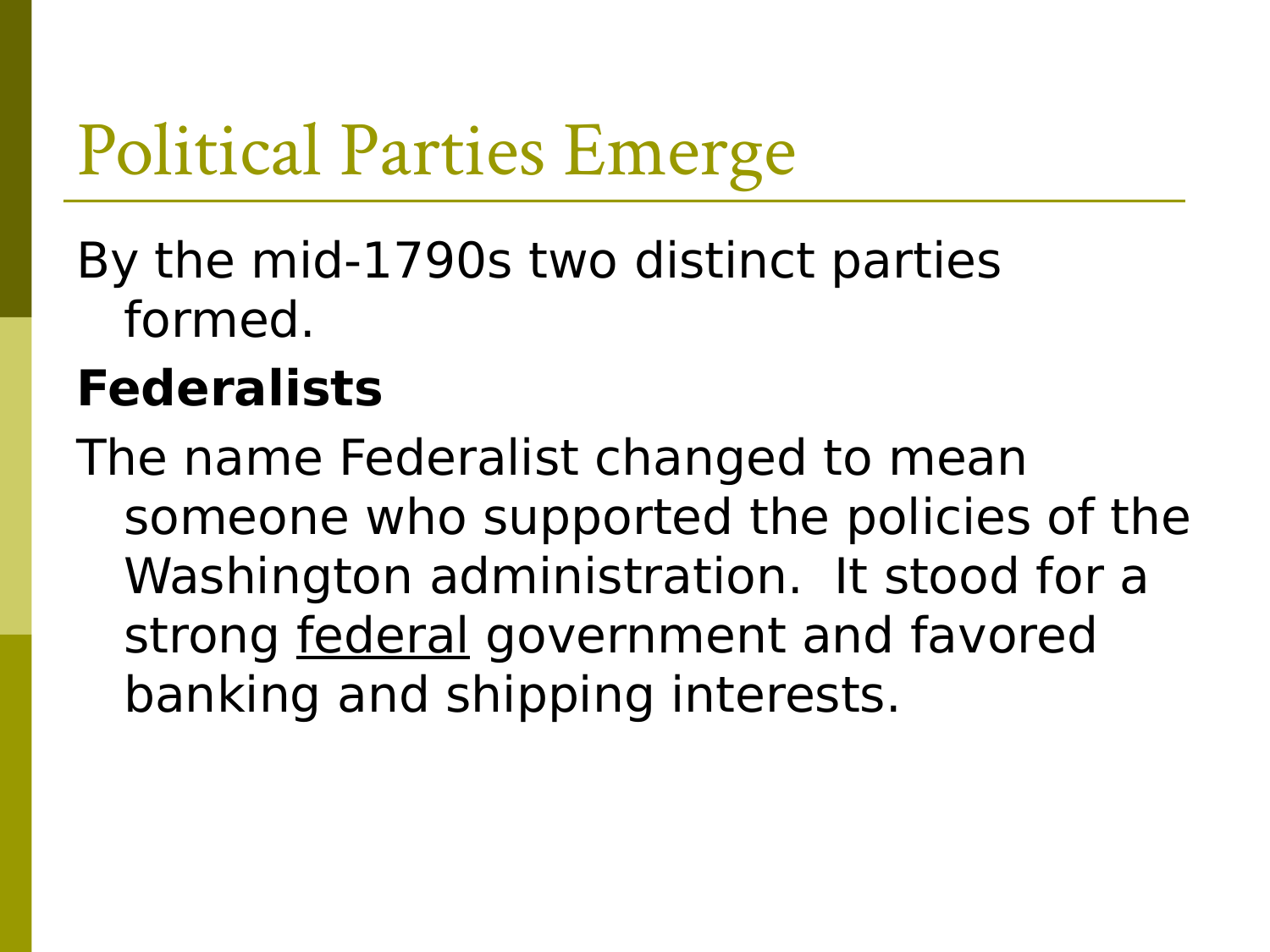

# Political Parties Emerge
By the mid-1790s two distinct parties formed.
Federalists
The name Federalist changed to mean someone who supported the policies of the Washington administration.  It stood for a strong federal government and favored banking and shipping interests.